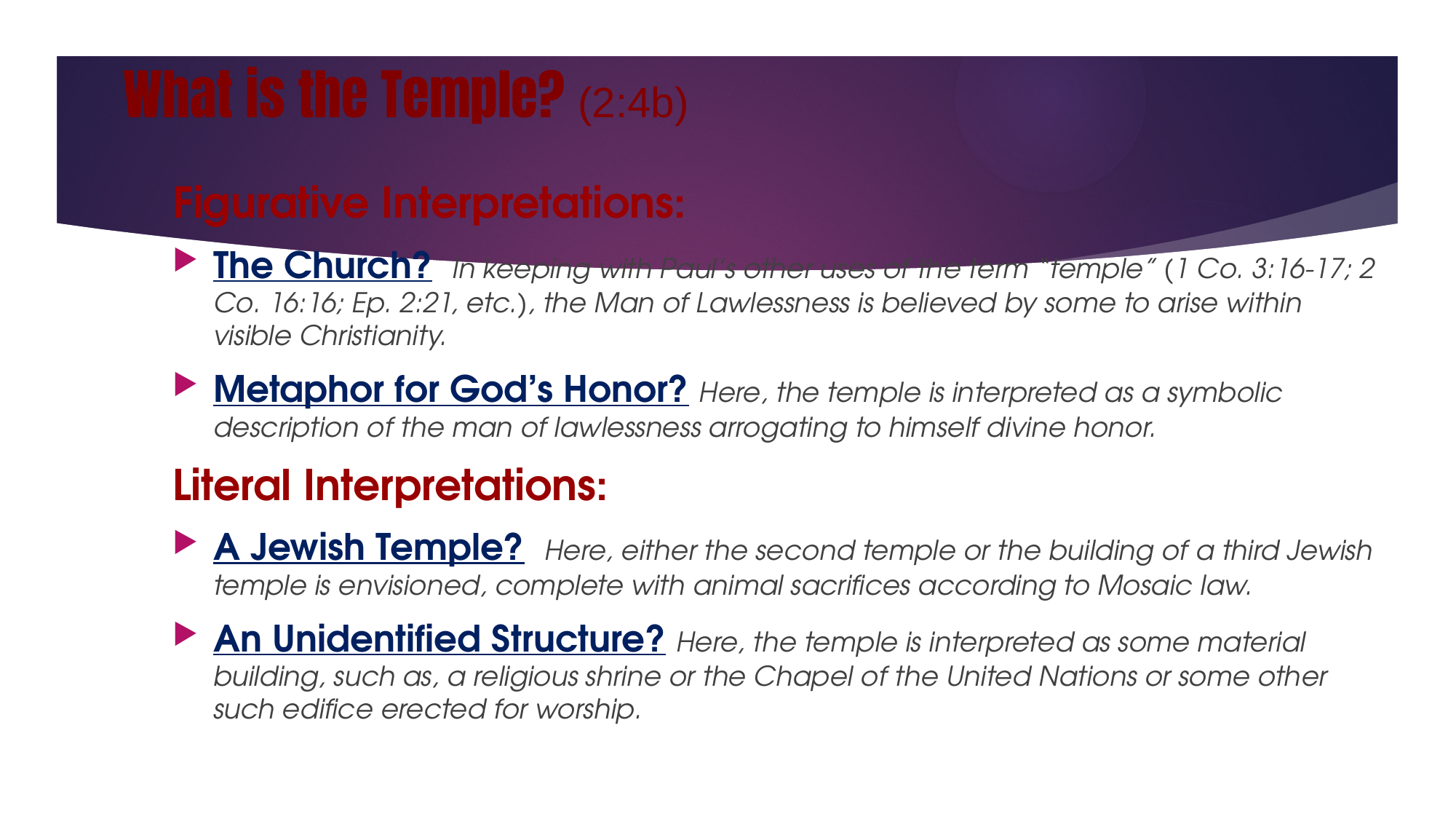

# What is the Temple? (2:4b)
Figurative Interpretations:
The Church?  In keeping with Paul’s other uses of the term “temple” (1 Co. 3:16-17; 2 Co. 16:16; Ep. 2:21, etc.), the Man of Lawlessness is believed by some to arise within visible Christianity.
Metaphor for God’s Honor? Here, the temple is interpreted as a symbolic description of the man of lawlessness arrogating to himself divine honor.
Literal Interpretations:
A Jewish Temple?  Here, either the second temple or the building of a third Jewish temple is envisioned, complete with animal sacrifices according to Mosaic law.
An Unidentified Structure? Here, the temple is interpreted as some material building, such as, a religious shrine or the Chapel of the United Nations or some other such edifice erected for worship.